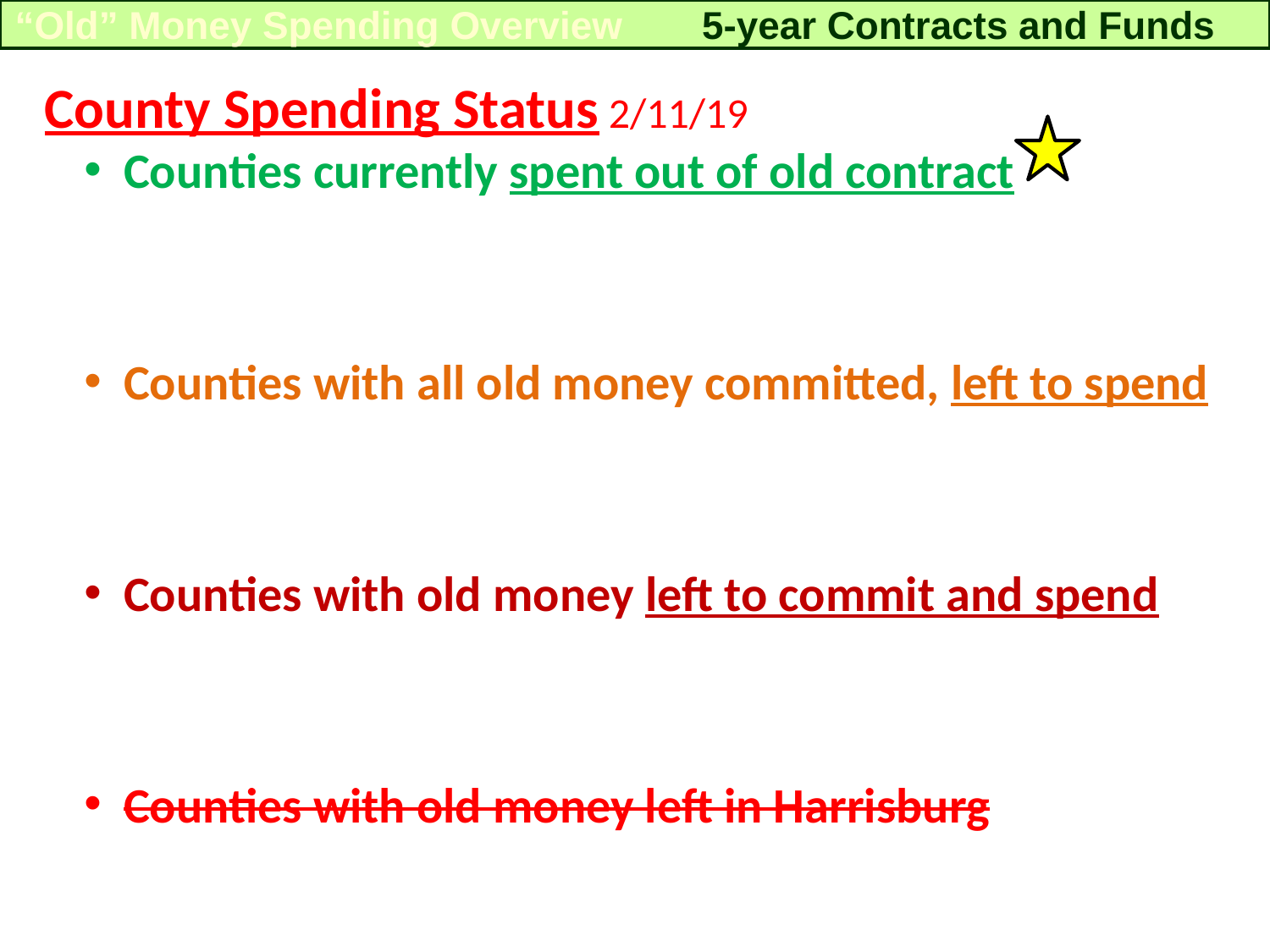

“Old” Money Spending Overview
5-year Contracts and Funds

County Spending Status 2/11/19
Counties currently spent out of old contract

Counties with all old money committed, left to spend

Counties with old money left to commit and spend

Counties with old money left in Harrisburg